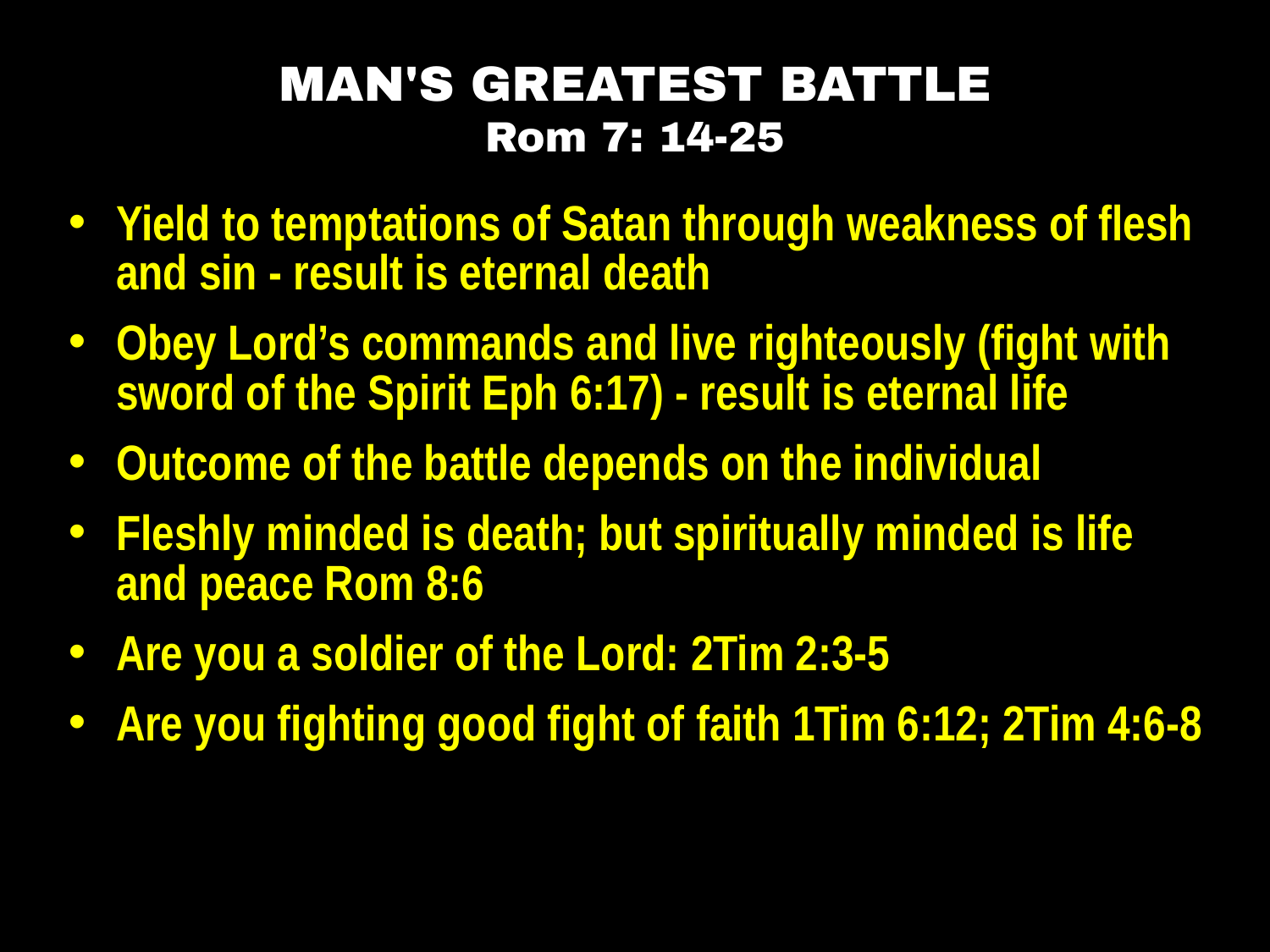

# MAN'S GREATEST BATTLE Rom 7: 14-25
Yield to temptations of Satan through weakness of flesh and sin - result is eternal death
Obey Lord’s commands and live righteously (fight with sword of the Spirit Eph 6:17) - result is eternal life
Outcome of the battle depends on the individual
Fleshly minded is death; but spiritually minded is life and peace Rom 8:6
Are you a soldier of the Lord: 2Tim 2:3-5
Are you fighting good fight of faith 1Tim 6:12; 2Tim 4:6-8